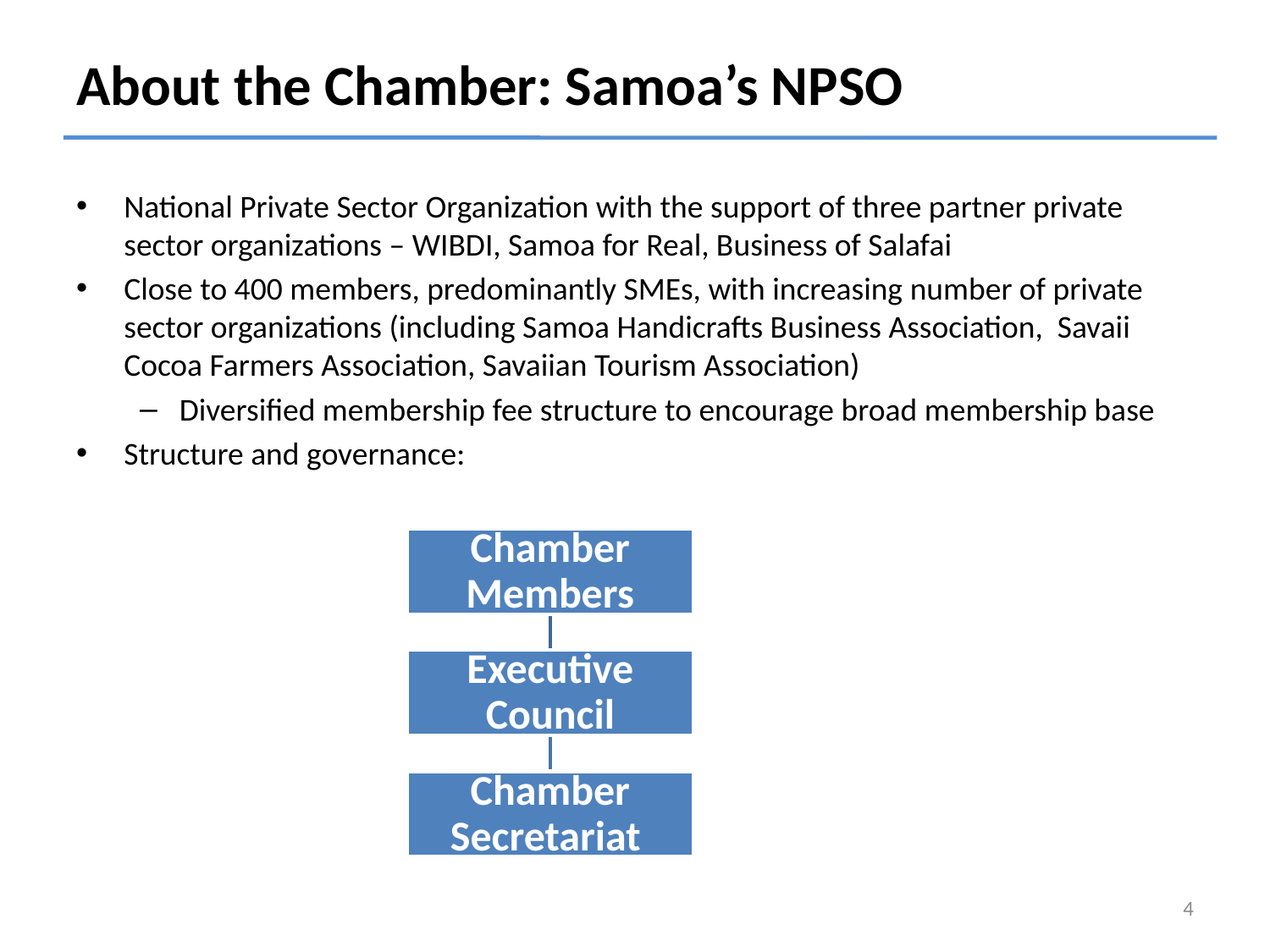

# About the Chamber: Samoa’s NPSO
National Private Sector Organization with the support of three partner private sector organizations – WIBDI, Samoa for Real, Business of Salafai
Close to 400 members, predominantly SMEs, with increasing number of private sector organizations (including Samoa Handicrafts Business Association,  Savaii  Cocoa Farmers Association, Savaiian Tourism Association)
Diversified membership fee structure to encourage broad membership base
Structure and governance:

Chamber Members
Executive Council
Chamber Secretariat
4